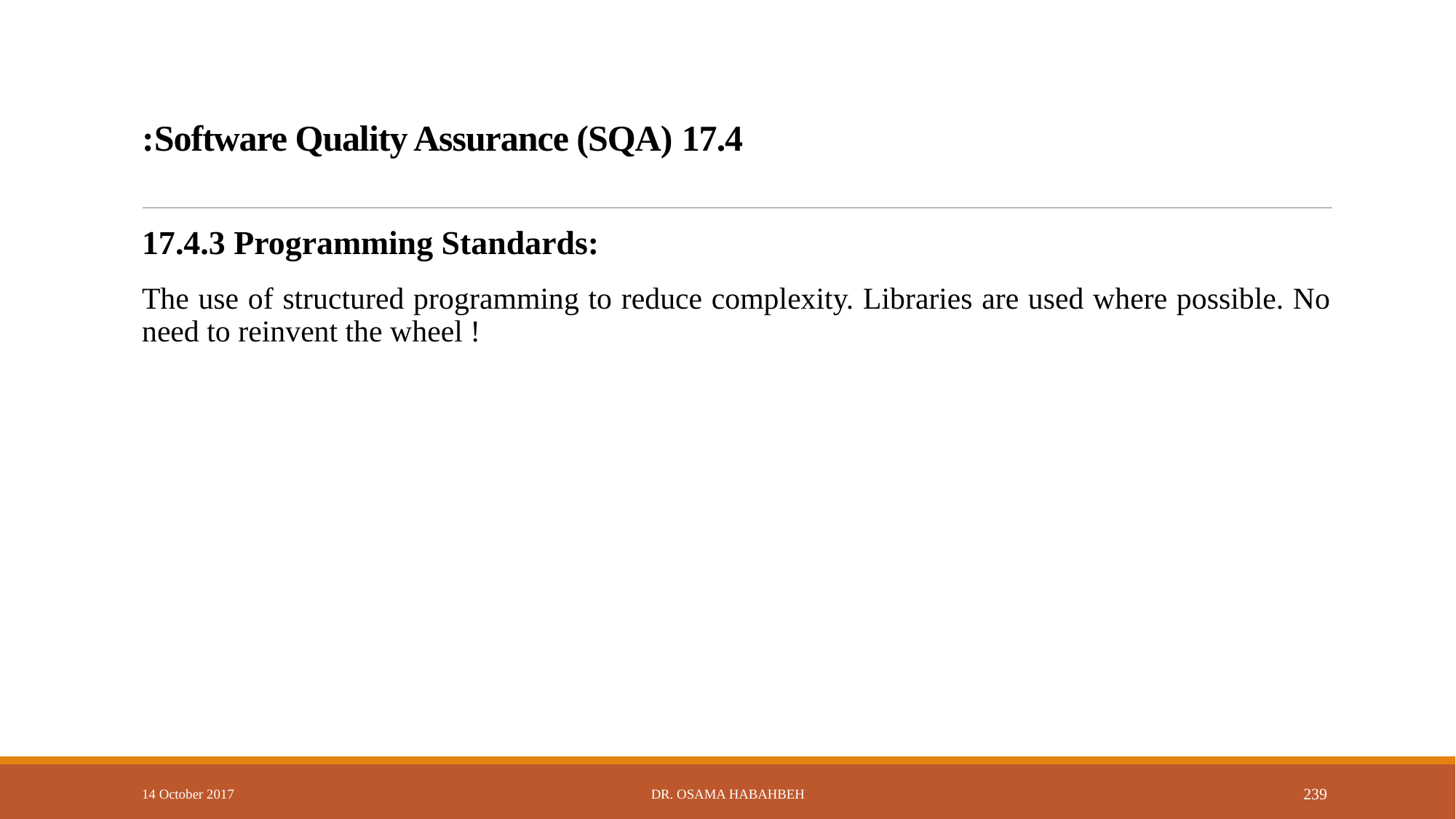

# 17.4 Software Quality Assurance (SQA):
17.4.3 Programming Standards:
The use of structured programming to reduce complexity. Libraries are used where possible. No need to reinvent the wheel !

14 October 2017
Dr. Osama Habahbeh
239